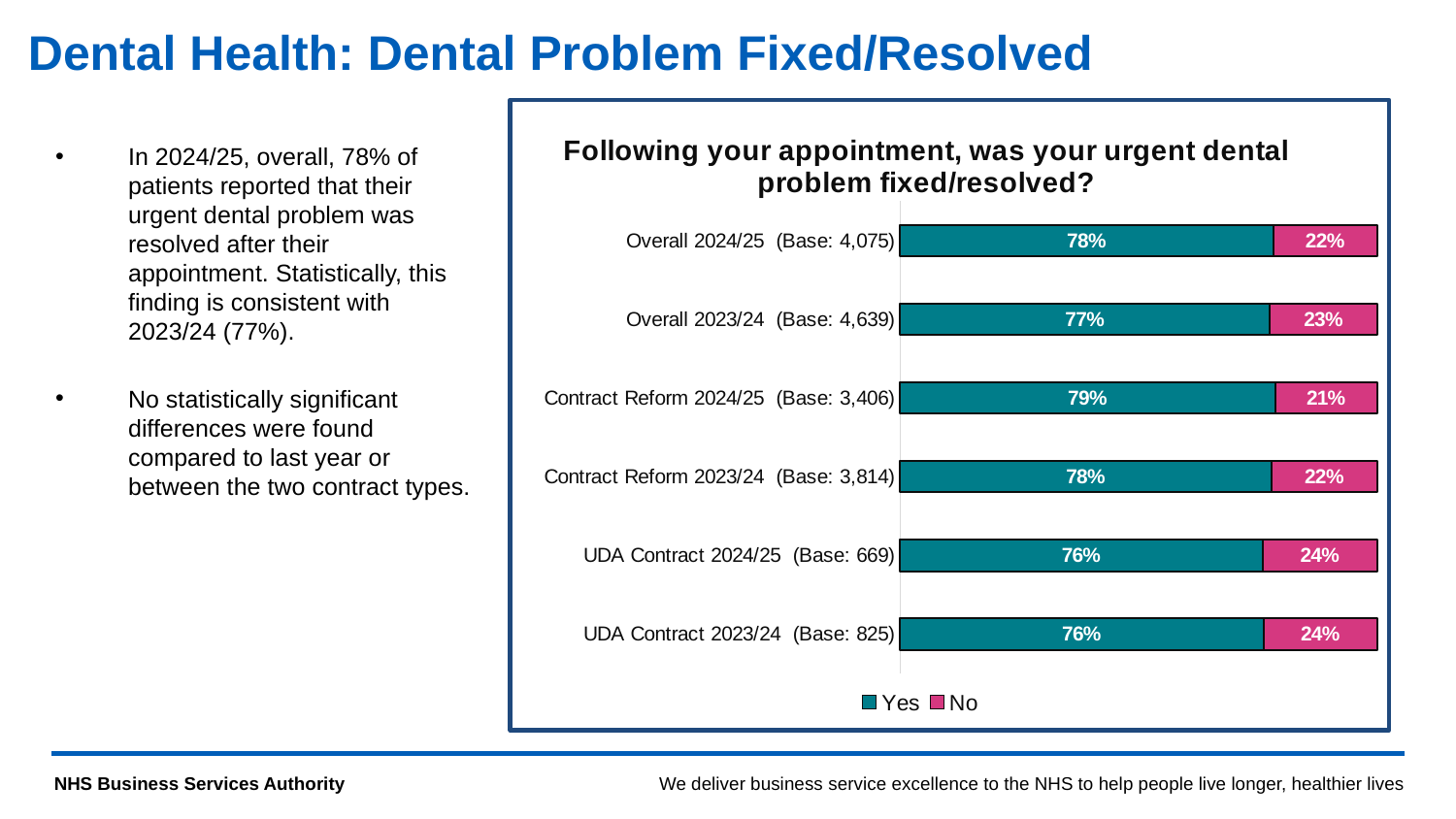

# Dental Health: Dental Problem Fixed/Resolved

### Chart: Following your appointment, was your urgent dental problem fixed/resolved?

| Category | Yes | No |
|---|---|---|
| UDA Contract 2023/24  (Base: 825) | 0.7612121212121212 | 0.2387878787878788 |
| UDA Contract 2024/25  (Base: 669) | 0.7593423019431988 | 0.2406576980568012 |
| Contract Reform 2023/24  (Base: 3,814) | 0.7773990561090719 | 0.22260094389092816 |
| Contract Reform 2024/25  (Base: 3,406) | 0.7856723429242514 | 0.2143276570757487 |
| Overall 2023/24  (Base: 4,639) | 0.7745203707695624 | 0.2254796292304376 |
| Overall 2024/25  (Base: 4,075) | 0.7813496932515337 | 0.21865030674846625 |
In 2024/25, overall, 78% of patients reported that their urgent dental problem was resolved after their appointment. Statistically, this finding is consistent with 2023/24 (77%).

No statistically significant differences were found compared to last year or between the two contract types.